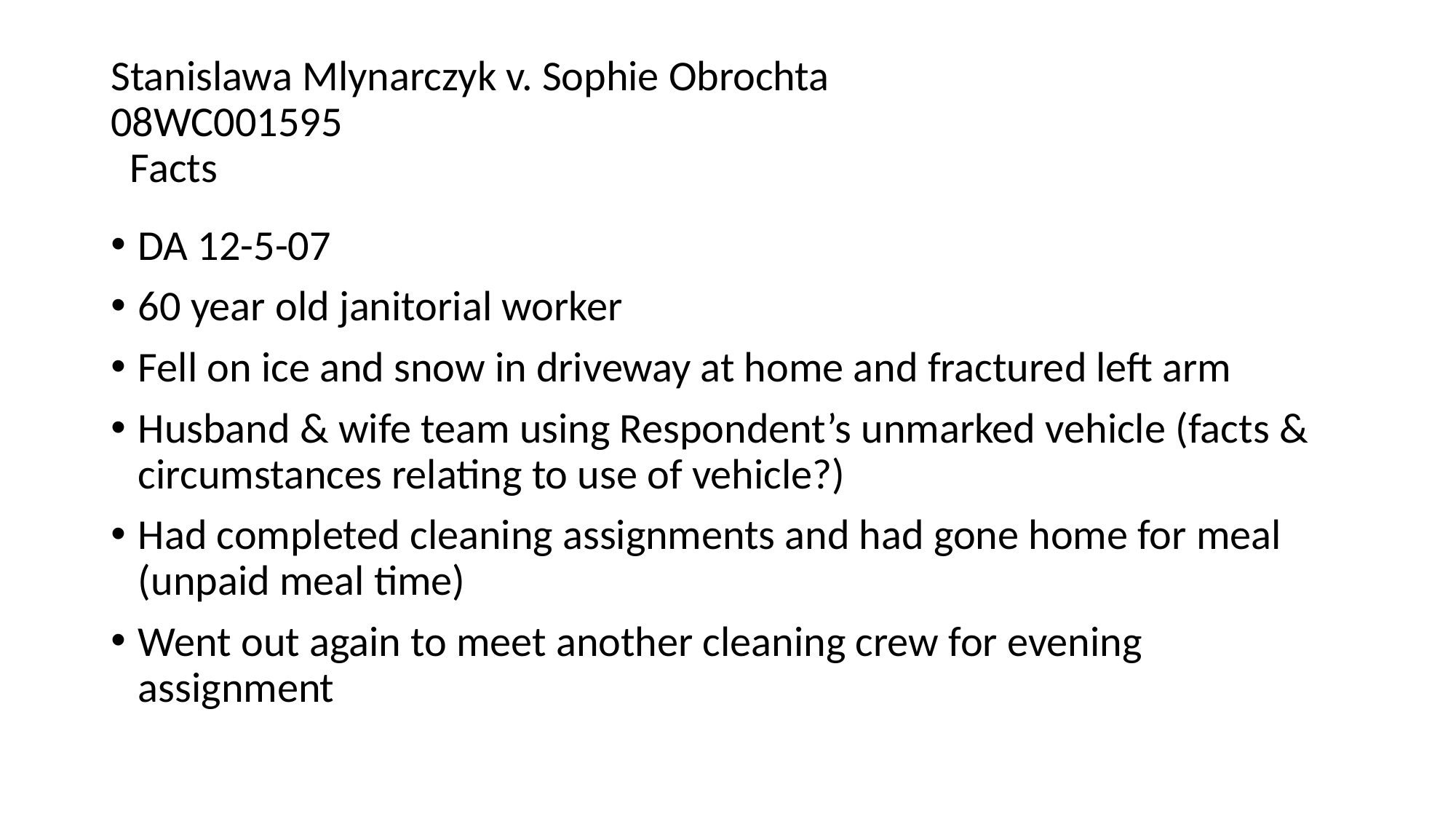

# Stanislawa Mlynarczyk v. Sophie Obrochta 08WC001595 Facts
DA 12-5-07
60 year old janitorial worker
Fell on ice and snow in driveway at home and fractured left arm
Husband & wife team using Respondent’s unmarked vehicle (facts & circumstances relating to use of vehicle?)
Had completed cleaning assignments and had gone home for meal (unpaid meal time)
Went out again to meet another cleaning crew for evening assignment